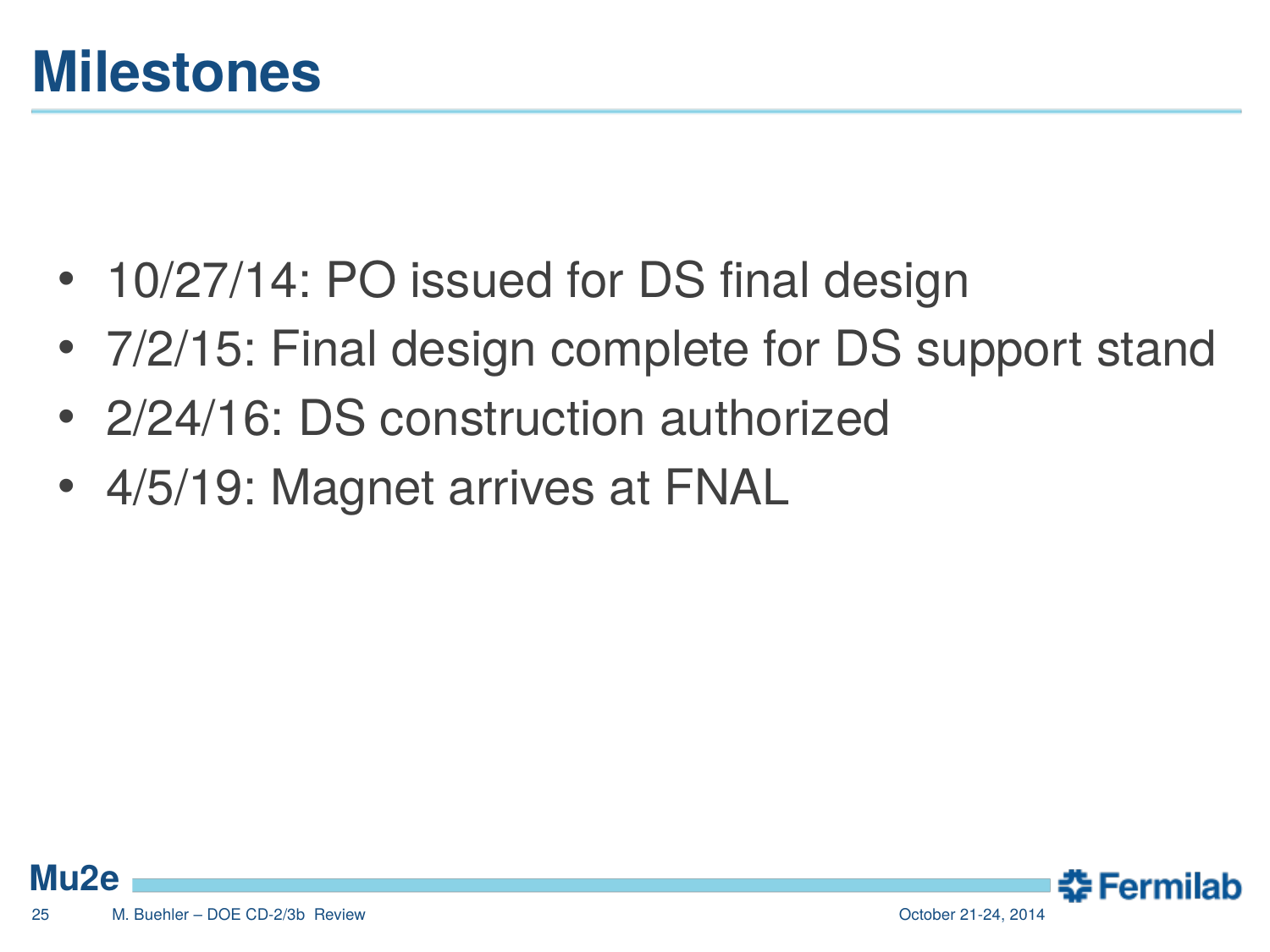

# Milestones
10/27/14: PO issued for DS final design
7/2/15: Final design complete for DS support stand
2/24/16: DS construction authorized
4/5/19: Magnet arrives at FNAL

25
M. Buehler – DOE CD-2/3b  Review
October 21-24, 2014